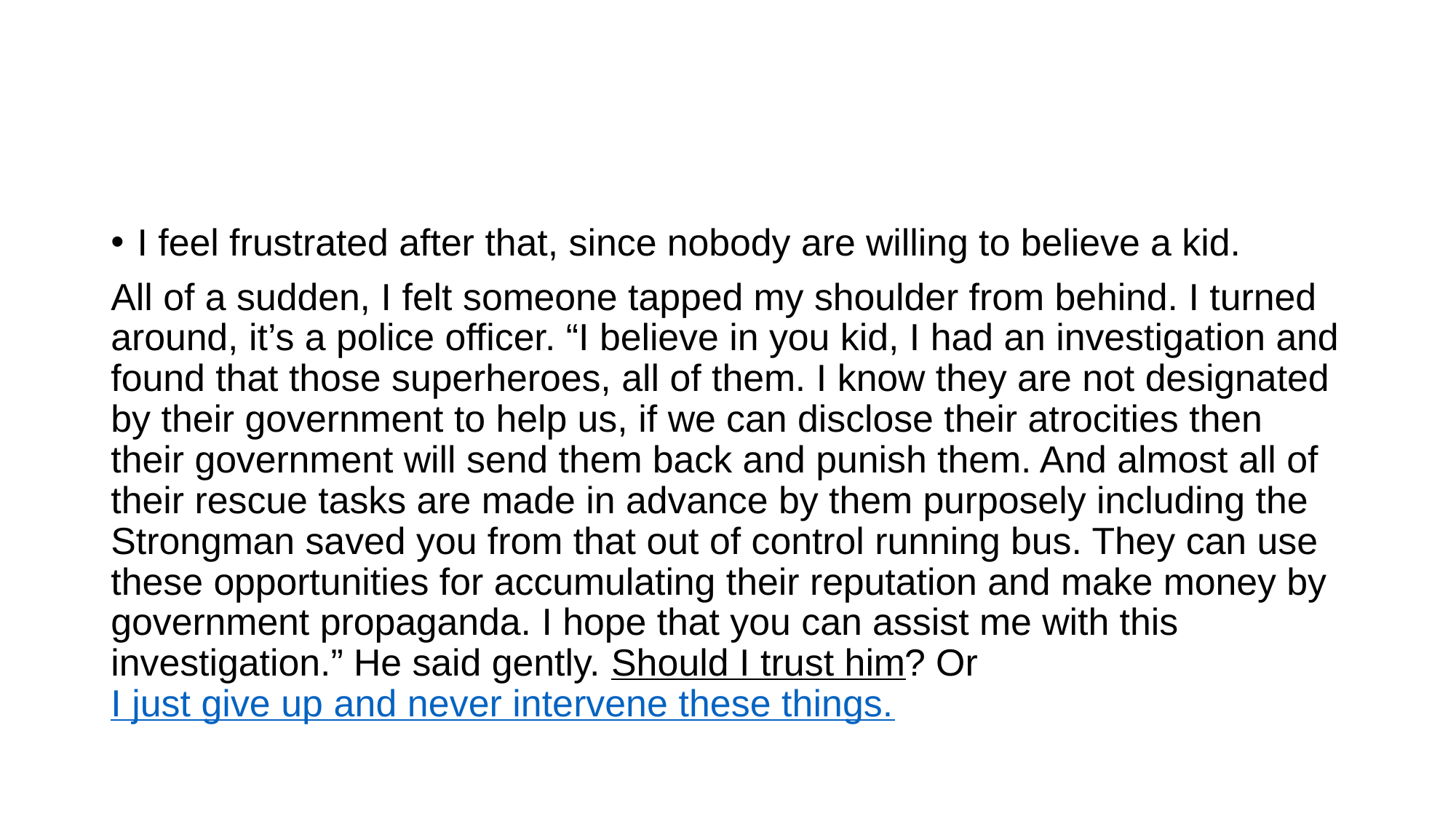

#
I feel frustrated after that, since nobody are willing to believe a kid.
All of a sudden, I felt someone tapped my shoulder from behind. I turned around, it’s a police officer. “I believe in you kid, I had an investigation and found that those superheroes, all of them. I know they are not designated by their government to help us, if we can disclose their atrocities then their government will send them back and punish them. And almost all of their rescue tasks are made in advance by them purposely including the Strongman saved you from that out of control running bus. They can use these opportunities for accumulating their reputation and make money by government propaganda. I hope that you can assist me with this investigation.” He said gently. Should I trust him? Or I just give up and never intervene these things.